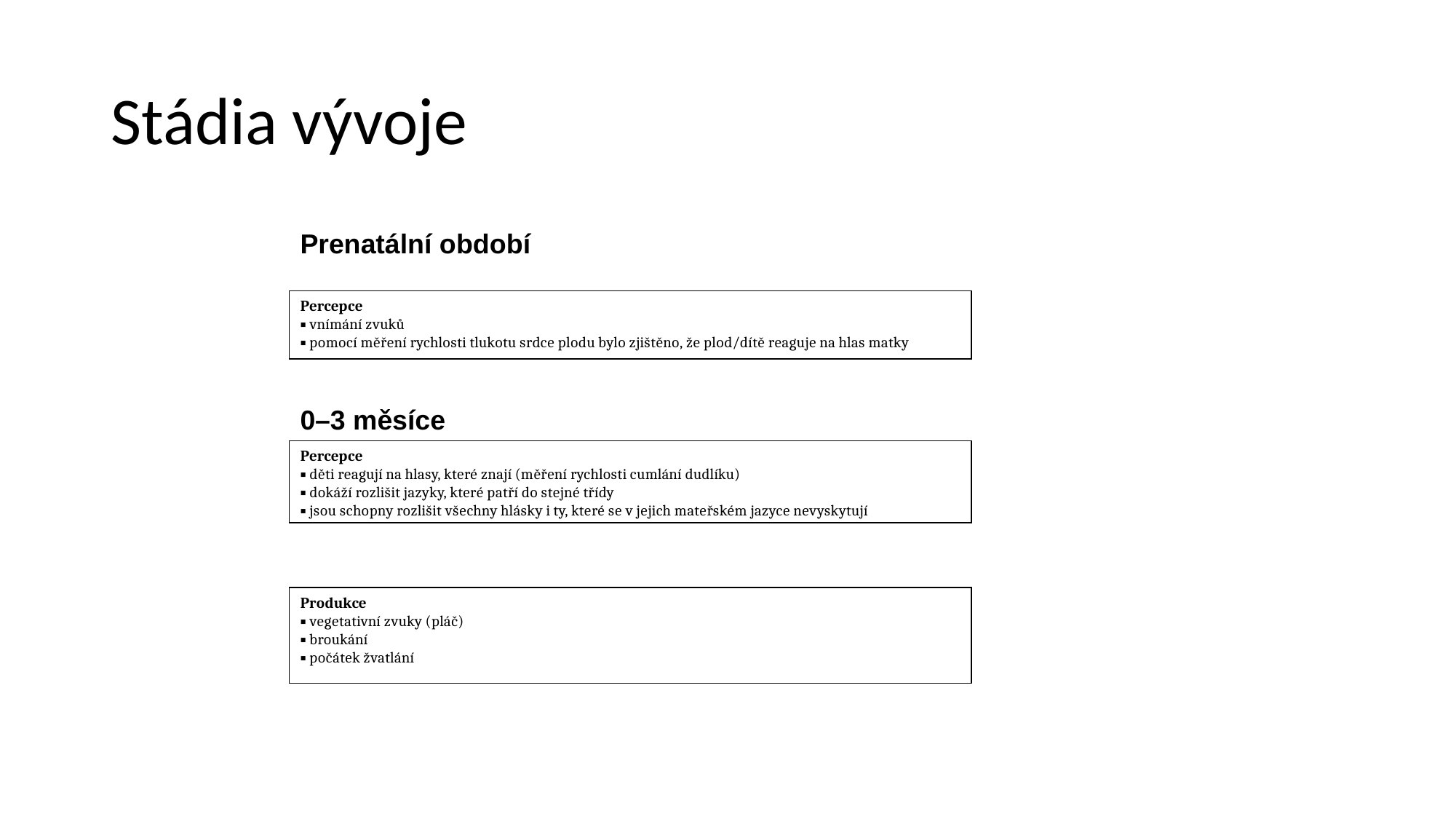

# Stádia vývoje
Prenatální období
Percepce
▪ vnímání zvuků
▪ pomocí měření rychlosti tlukotu srdce plodu bylo zjištěno, že plod/dítě reaguje na hlas matky
0–3 měsíce
Percepce
▪ děti reagují na hlasy, které znají (měření rychlosti cumlání dudlíku)
▪ dokáží rozlišit jazyky, které patří do stejné třídy
▪ jsou schopny rozlišit všechny hlásky i ty, které se v jejich mateřském jazyce nevyskytují
Produkce
▪ vegetativní zvuky (pláč)
▪ broukání
▪ počátek žvatlání